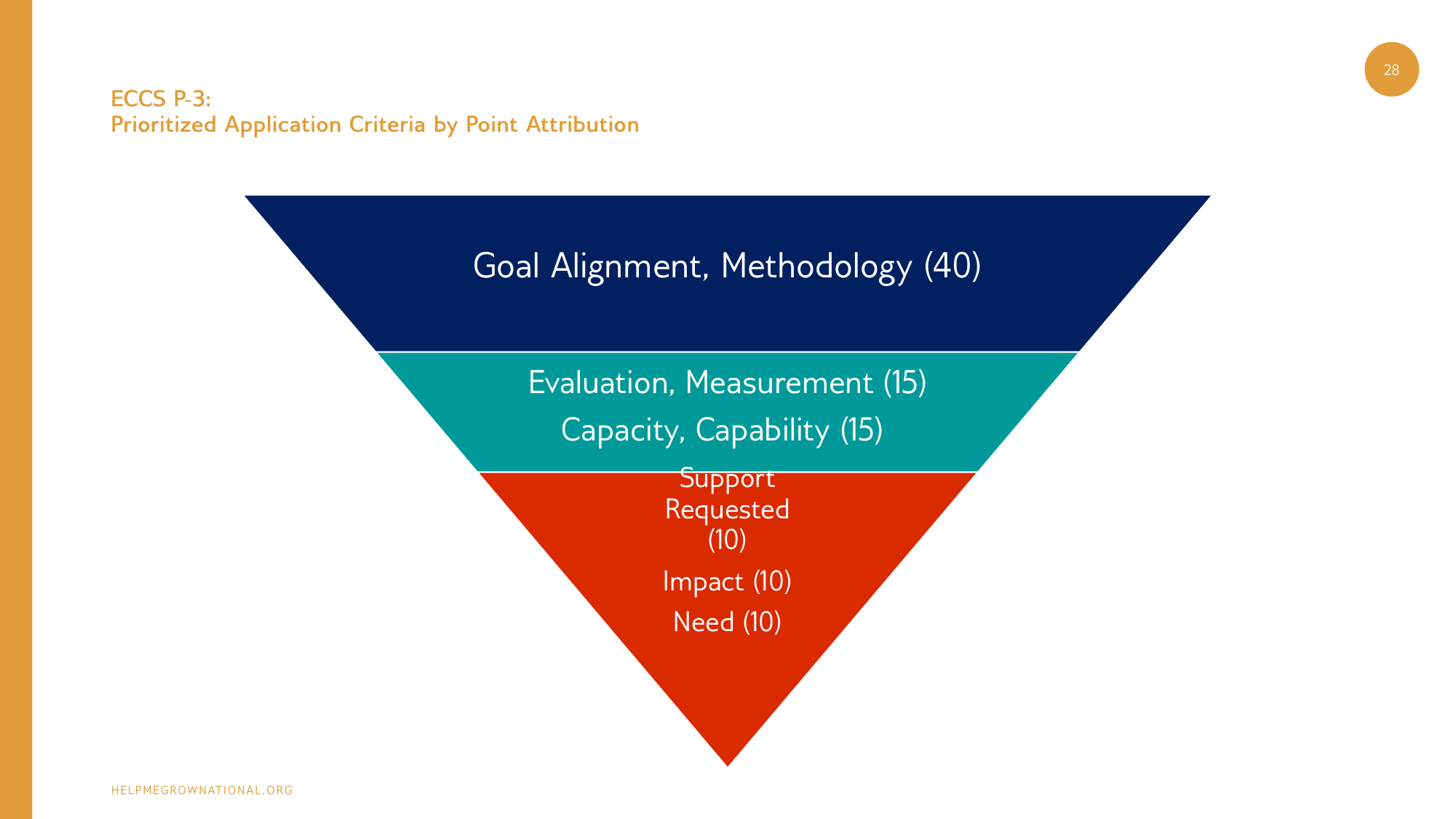

28
# ECCS P-3: Prioritized Application Criteria by Point Attribution
Goal Alignment, Methodology (40)
Evaluation, Measurement (15)
Capacity, Capability (15)
Support Requested (10)
Impact (10)
Need (10)